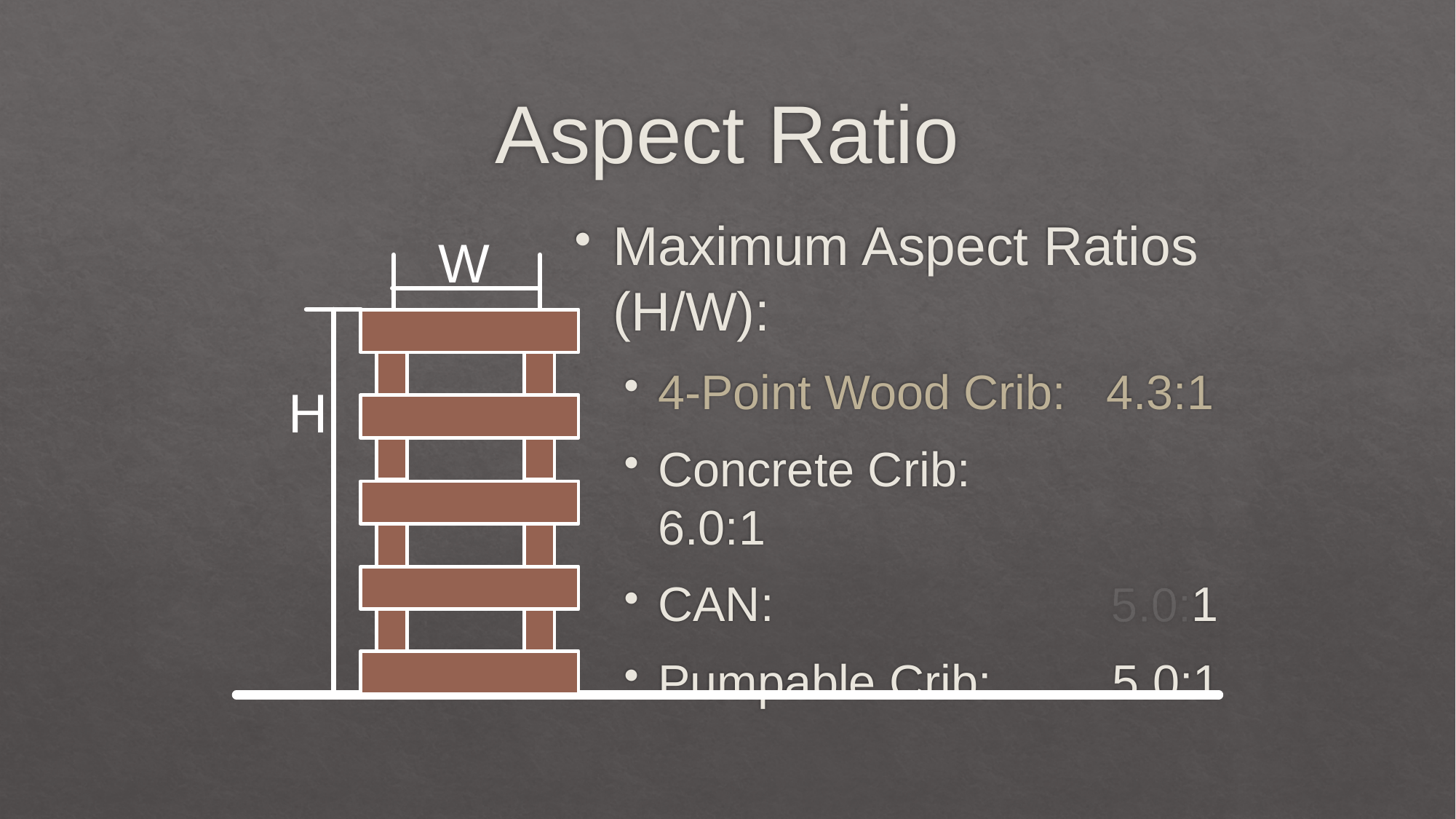

# Aspect Ratio
Maximum Aspect Ratios (H/W):
4-Point Wood Crib:   4.3:1
Concrete Crib:           6.0:1
CAN:                         5.0:1
Pumpable Crib:         5.0:1

W

H